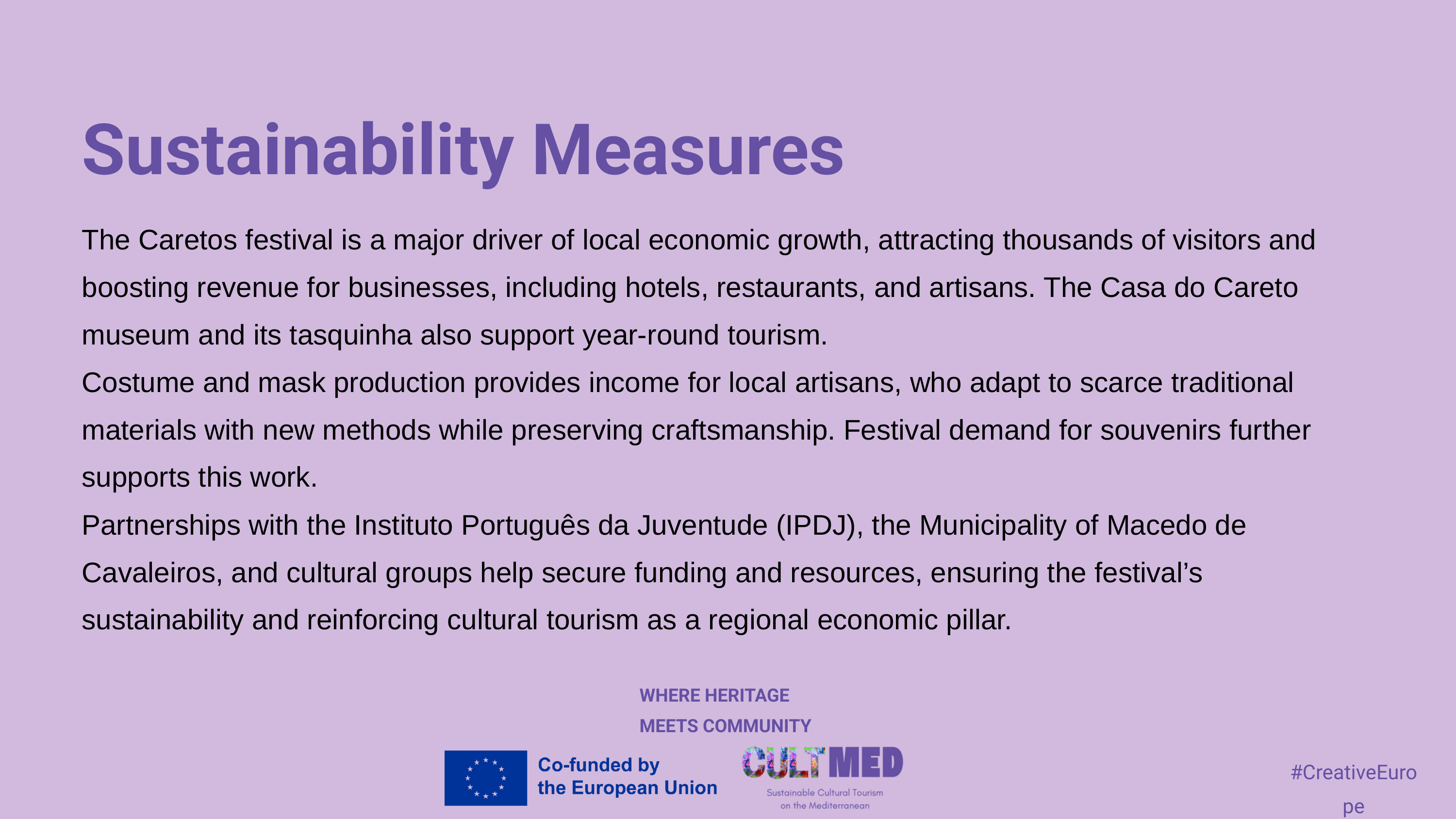

Sustainability Measures
The Caretos festival is a major driver of local economic growth, attracting thousands of visitors and boosting revenue for businesses, including hotels, restaurants, and artisans. The Casa do Careto museum and its tasquinha also support year-round tourism.
Costume and mask production provides income for local artisans, who adapt to scarce traditional materials with new methods while preserving craftsmanship. Festival demand for souvenirs further supports this work.
Partnerships with the Instituto Português da Juventude (IPDJ), the Municipality of Macedo de Cavaleiros, and cultural groups help secure funding and resources, ensuring the festival’s sustainability and reinforcing cultural tourism as a regional economic pillar.
WHERE HERITAGE
MEETS COMMUNITY

#CreativeEurope